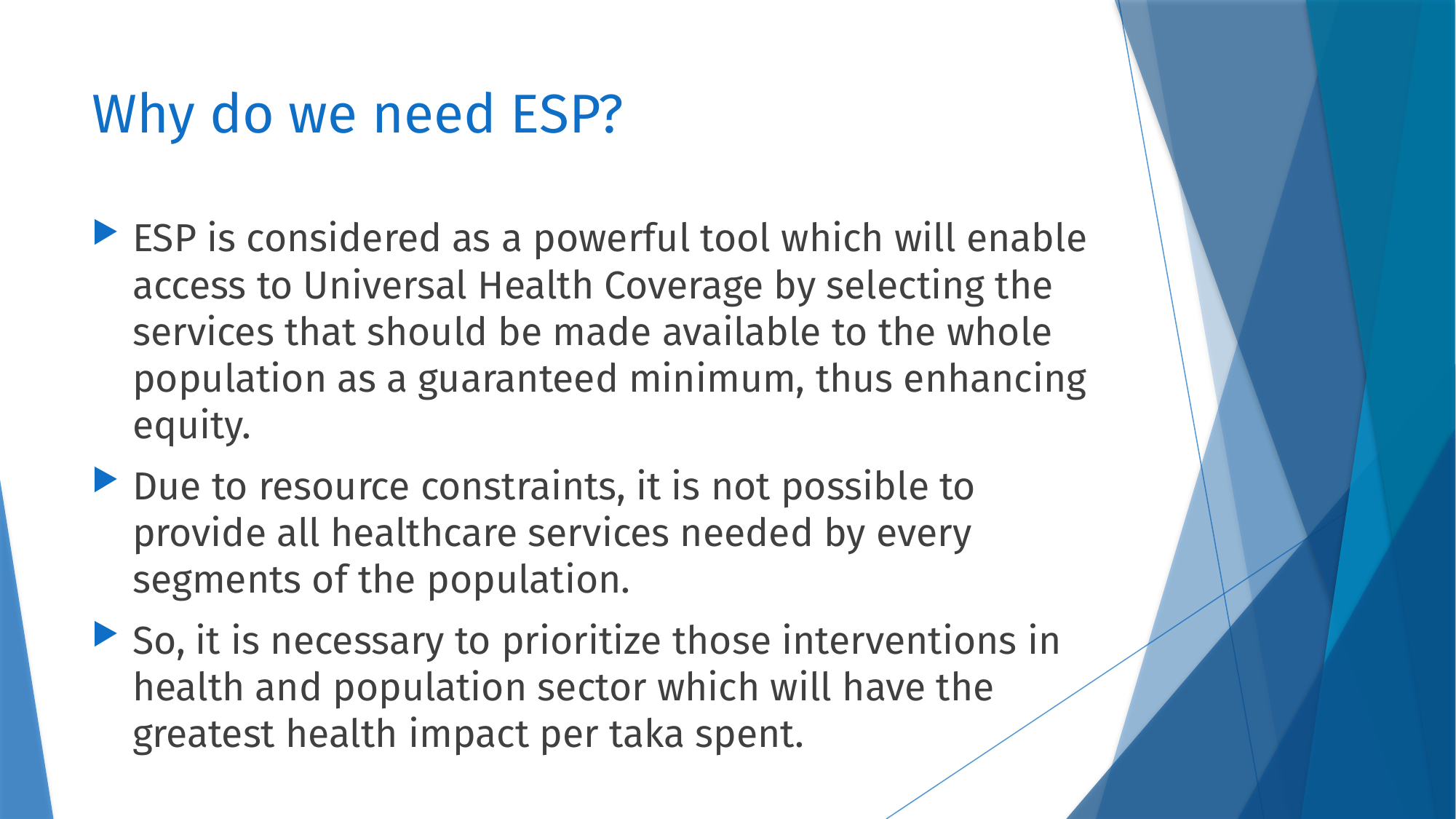

# Why do we need ESP?
ESP is considered as a powerful tool which will enable access to Universal Health Coverage by selecting the services that should be made available to the whole population as a guaranteed minimum, thus enhancing equity.
Due to resource constraints, it is not possible to provide all healthcare services needed by every segments of the population.
So, it is necessary to prioritize those interventions in health and population sector which will have the greatest health impact per taka spent.